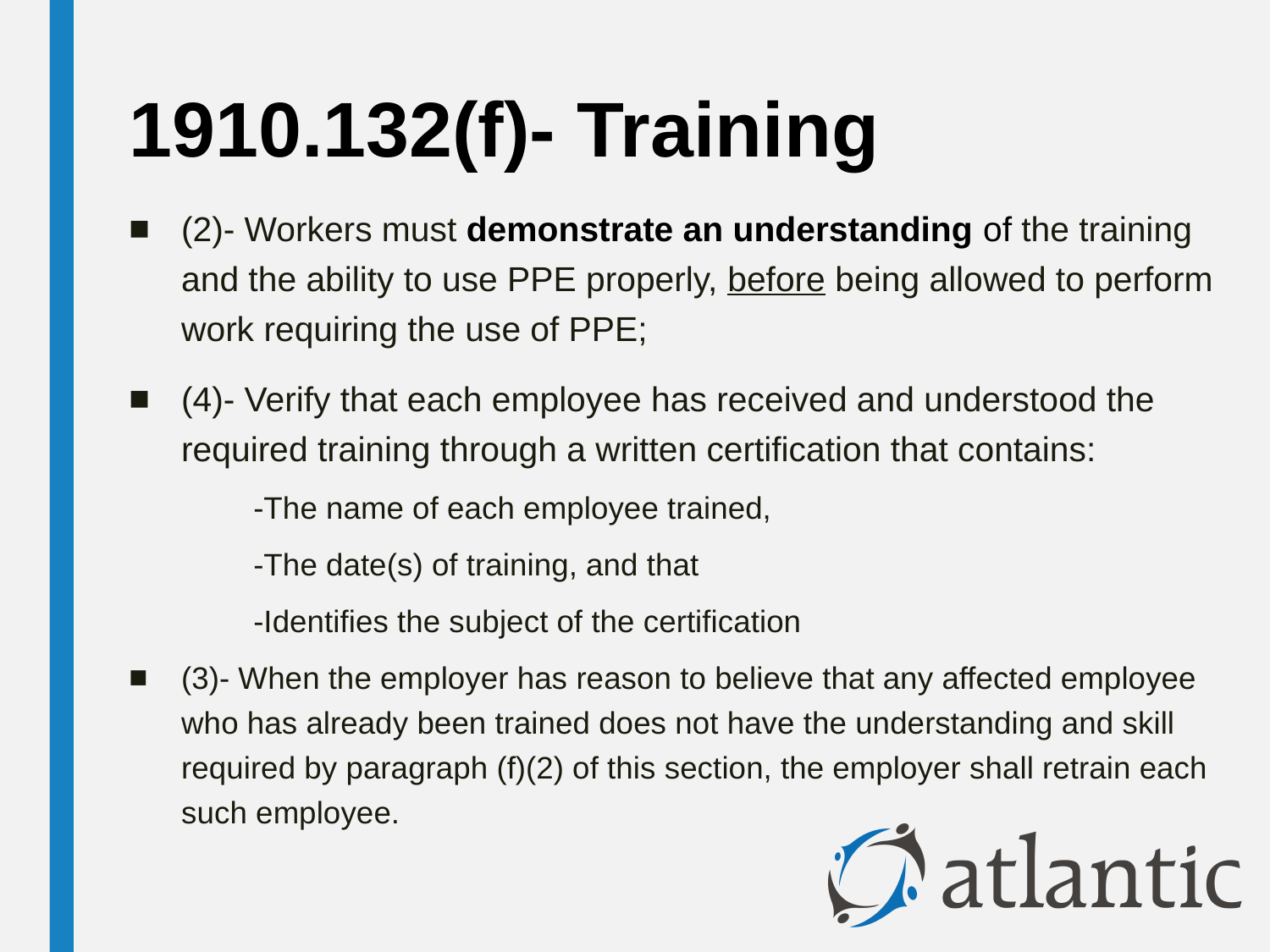

# 1910.132(f)- Training
(2)- Workers must demonstrate an understanding of the training and the ability to use PPE properly, before being allowed to perform work requiring the use of PPE;
(4)- Verify that each employee has received and understood the required training through a written certification that contains:
	-The name of each employee trained,
	-The date(s) of training, and that
	-Identifies the subject of the certification
(3)- When the employer has reason to believe that any affected employee who has already been trained does not have the understanding and skill required by paragraph (f)(2) of this section, the employer shall retrain each such employee.